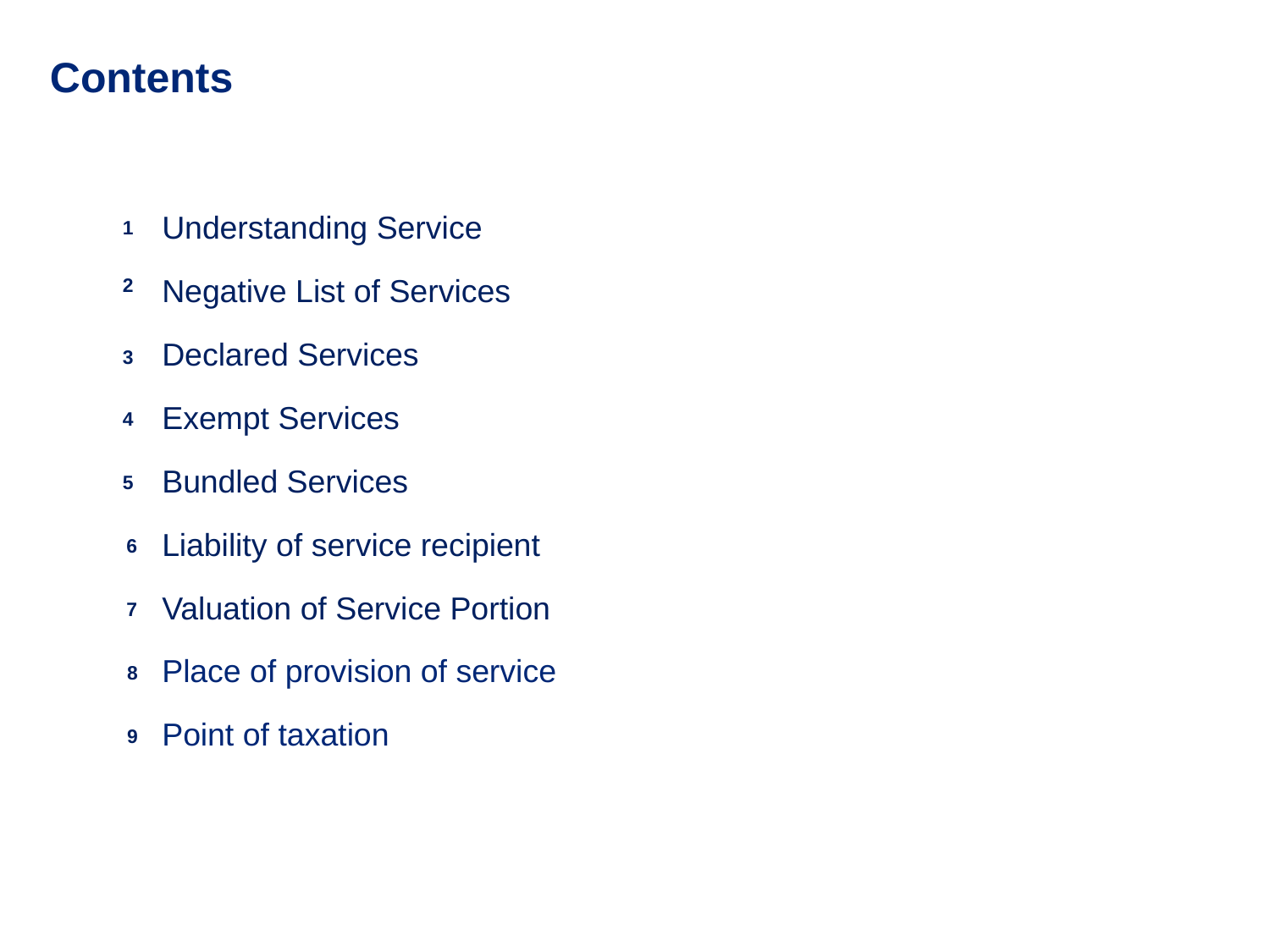

# Contents
Understanding Service
Negative List of Services
Declared Services
Exempt Services
Bundled Services
Liability of service recipient
Valuation of Service Portion
Place of provision of service
Point of taxation

1
2
3
4
5
6
7
8
9